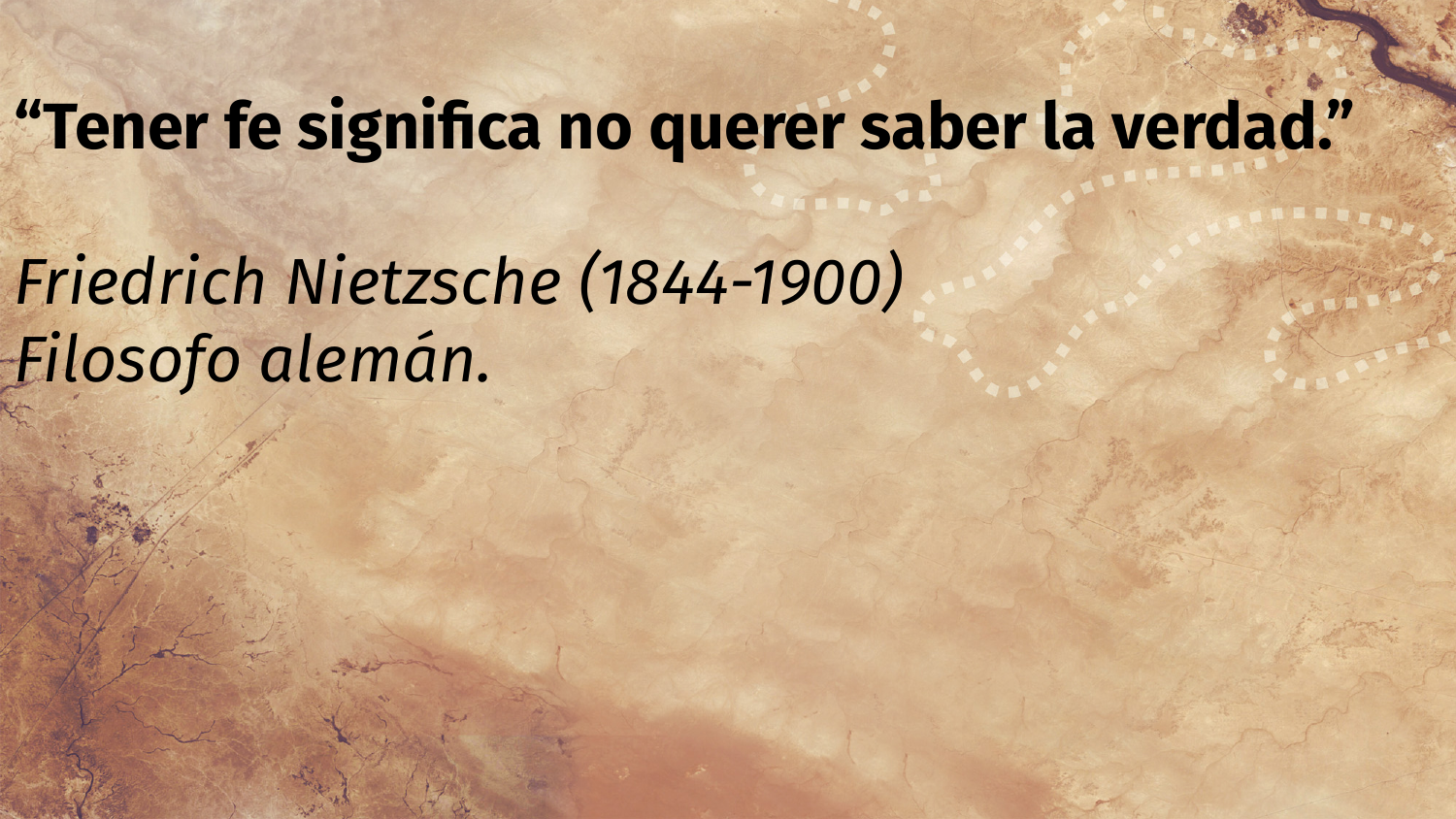

“Tener fe significa no querer saber la verdad.”

Friedrich Nietzsche (1844-1900)
Filosofo alemán.